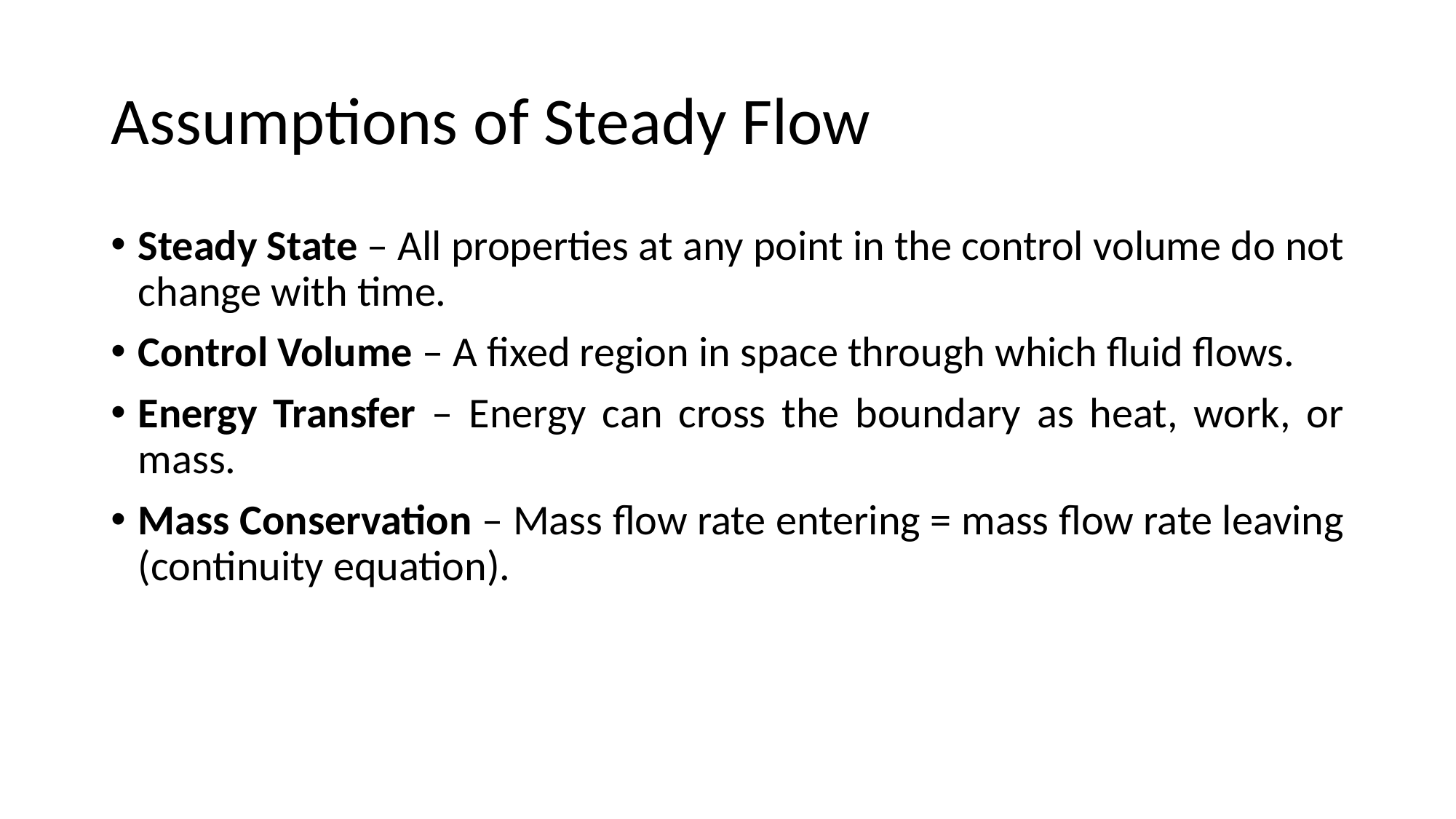

# Assumptions of Steady Flow
Steady State – All properties at any point in the control volume do not change with time.
Control Volume – A fixed region in space through which fluid flows.
Energy Transfer – Energy can cross the boundary as heat, work, or mass.
Mass Conservation – Mass flow rate entering = mass flow rate leaving (continuity equation).